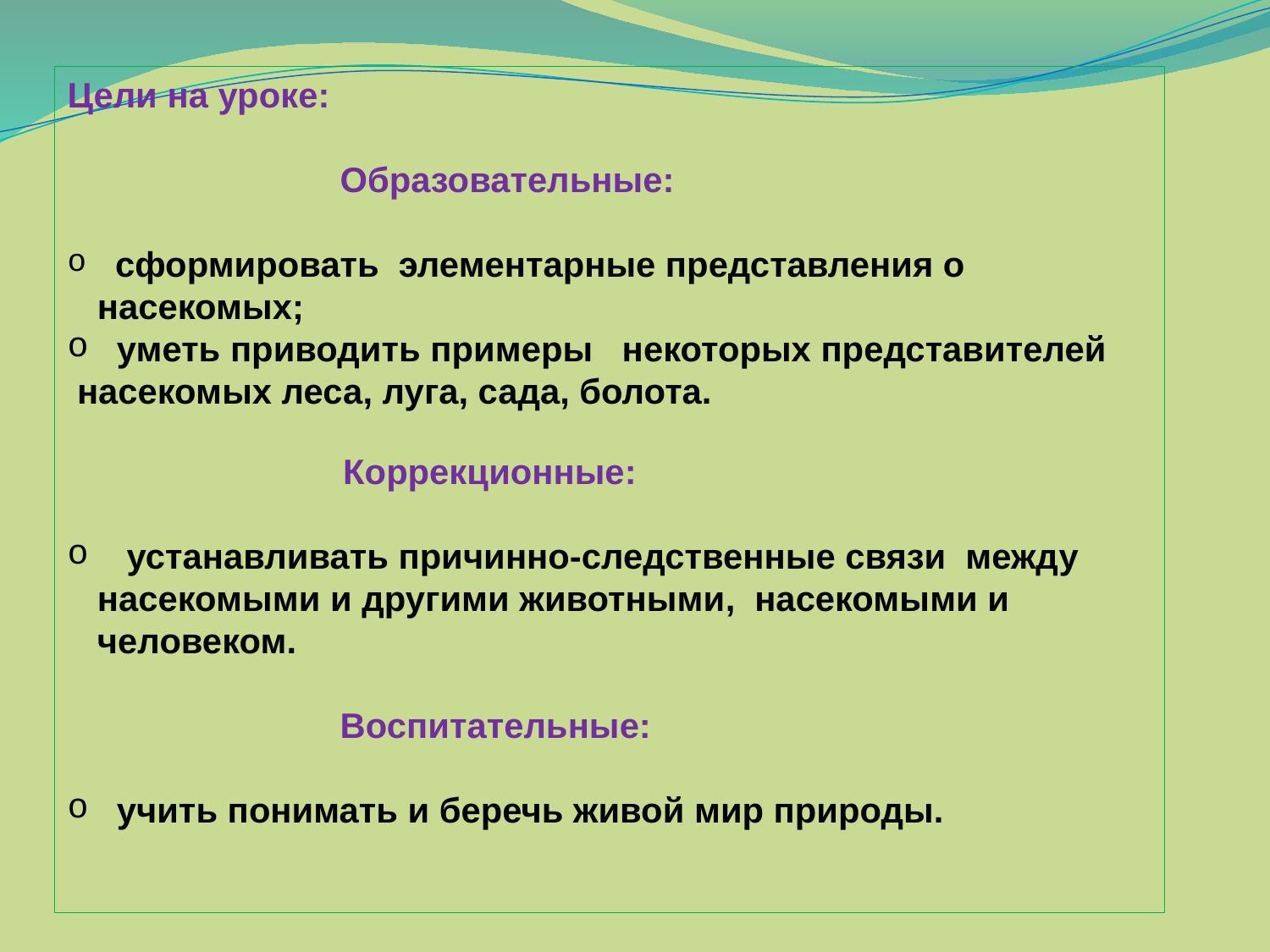

Цели на уроке:

                            Образовательные:

  сформировать  элементарные представления о насекомых;
  уметь приводить примеры   некоторых представителей
 насекомых леса, луга, сада, болота.

                               Коррекционные:

   устанавливать причинно-следственные связи  между  насекомыми и другими животными,  насекомыми и человеком.

                            Воспитательные:

  учить понимать и беречь живой мир природы.